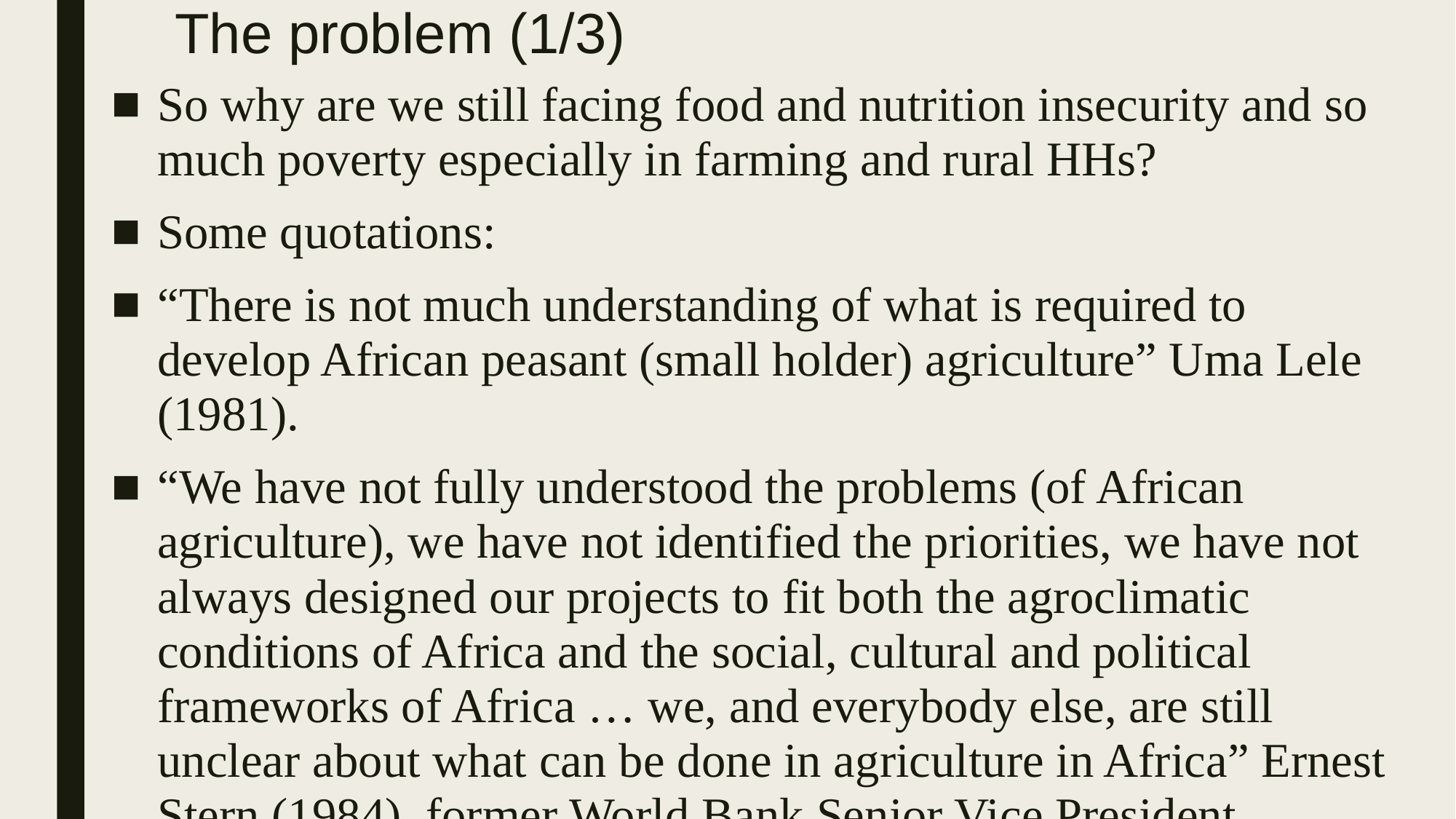

# The problem (1/3)
So why are we still facing food and nutrition insecurity and so much poverty especially in farming and rural HHs?
Some quotations:
“There is not much understanding of what is required to develop African peasant (small holder) agriculture” Uma Lele (1981).
“We have not fully understood the problems (of African agriculture), we have not identified the priorities, we have not always designed our projects to fit both the agroclimatic conditions of Africa and the social, cultural and political frameworks of Africa … we, and everybody else, are still unclear about what can be done in agriculture in Africa” Ernest Stern (1984), former World Bank Senior Vice President.